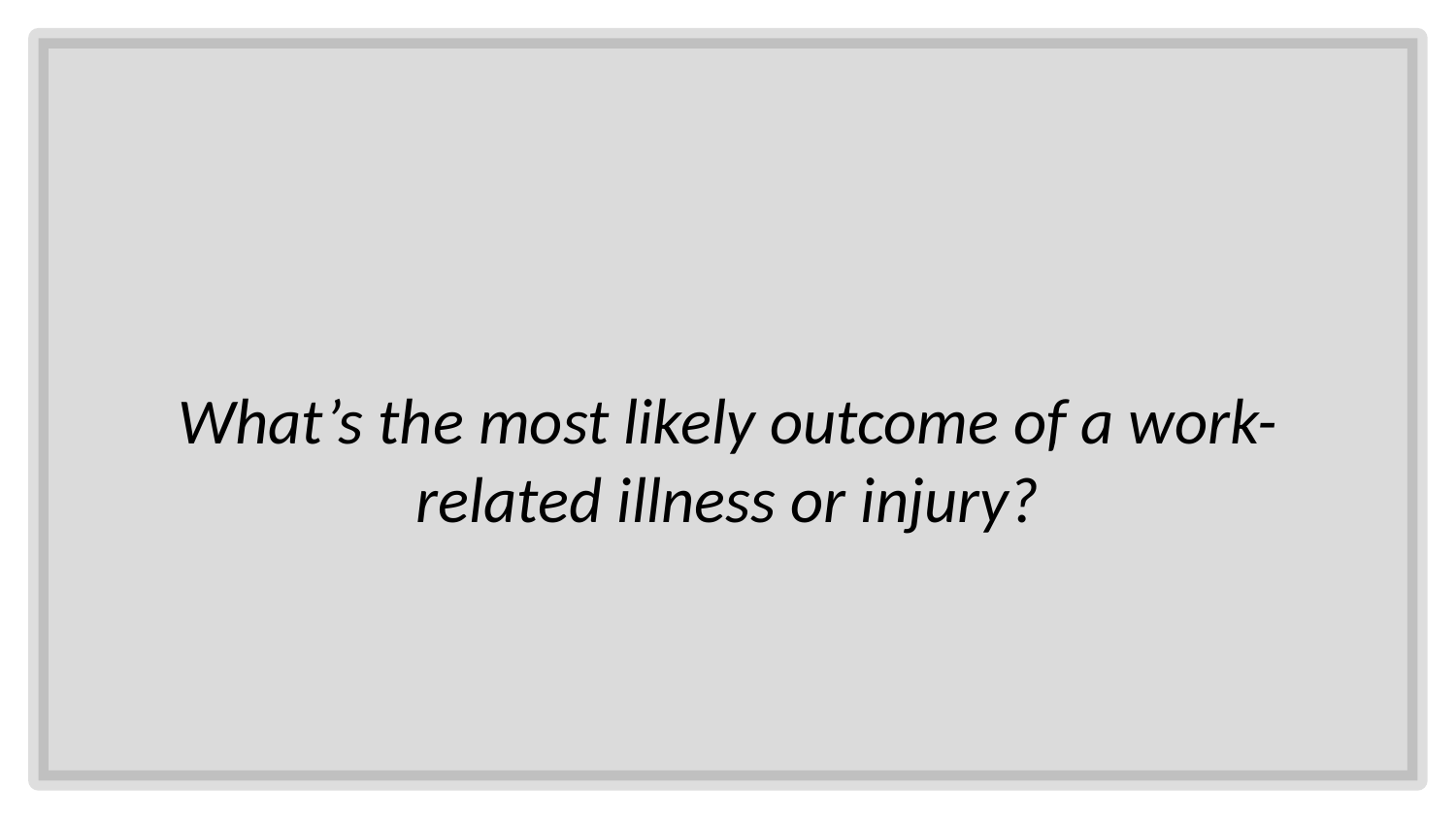

What’s the most likely outcome of a work-related illness or injury?